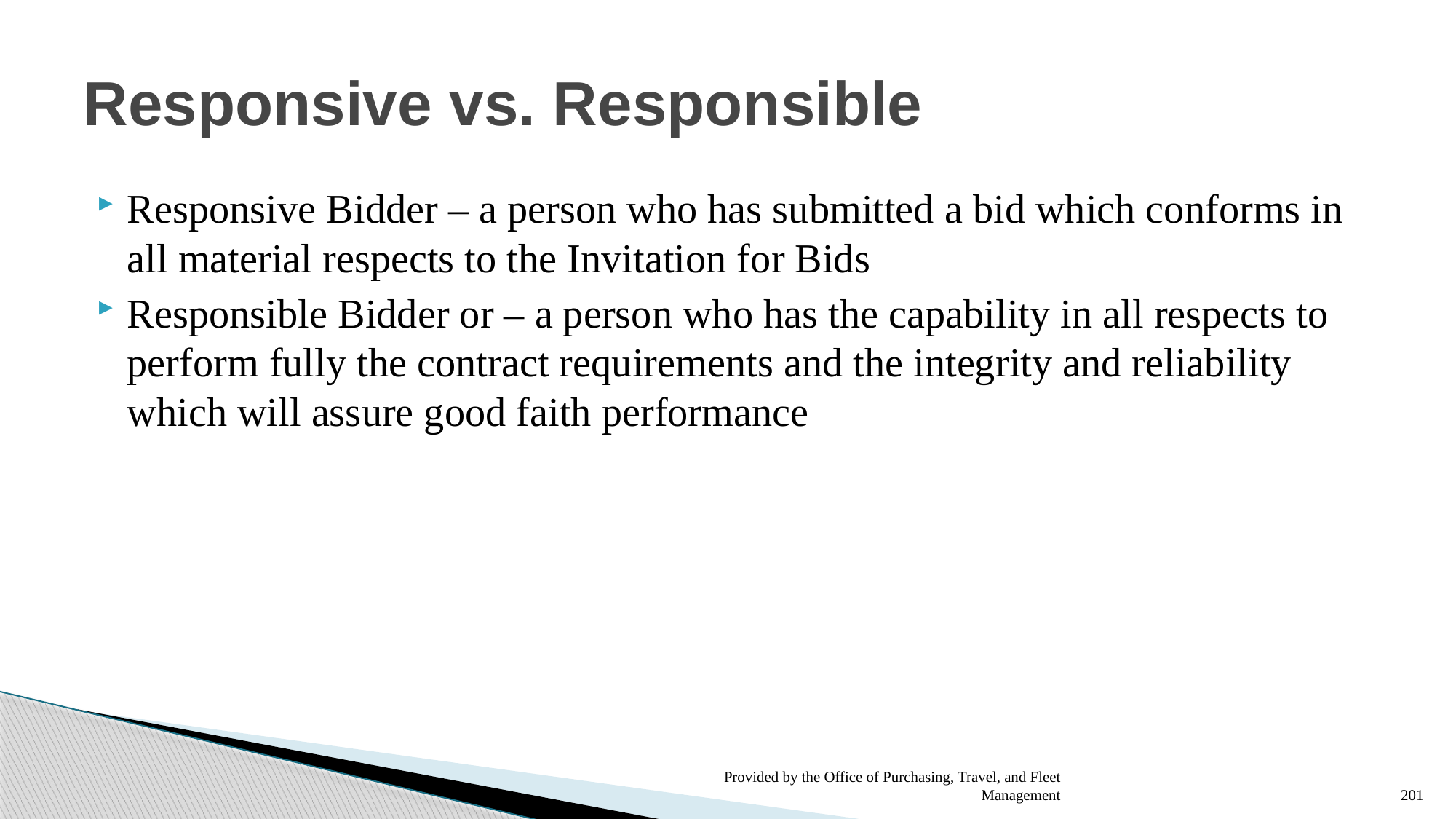

# Responsive vs. Responsible
Responsive Bidder – a person who has submitted a bid which conforms in all material respects to the Invitation for Bids
Responsible Bidder or – a person who has the capability in all respects to perform fully the contract requirements and the integrity and reliability which will assure good faith performance

Provided by the Office of Purchasing, Travel, and Fleet Management
201